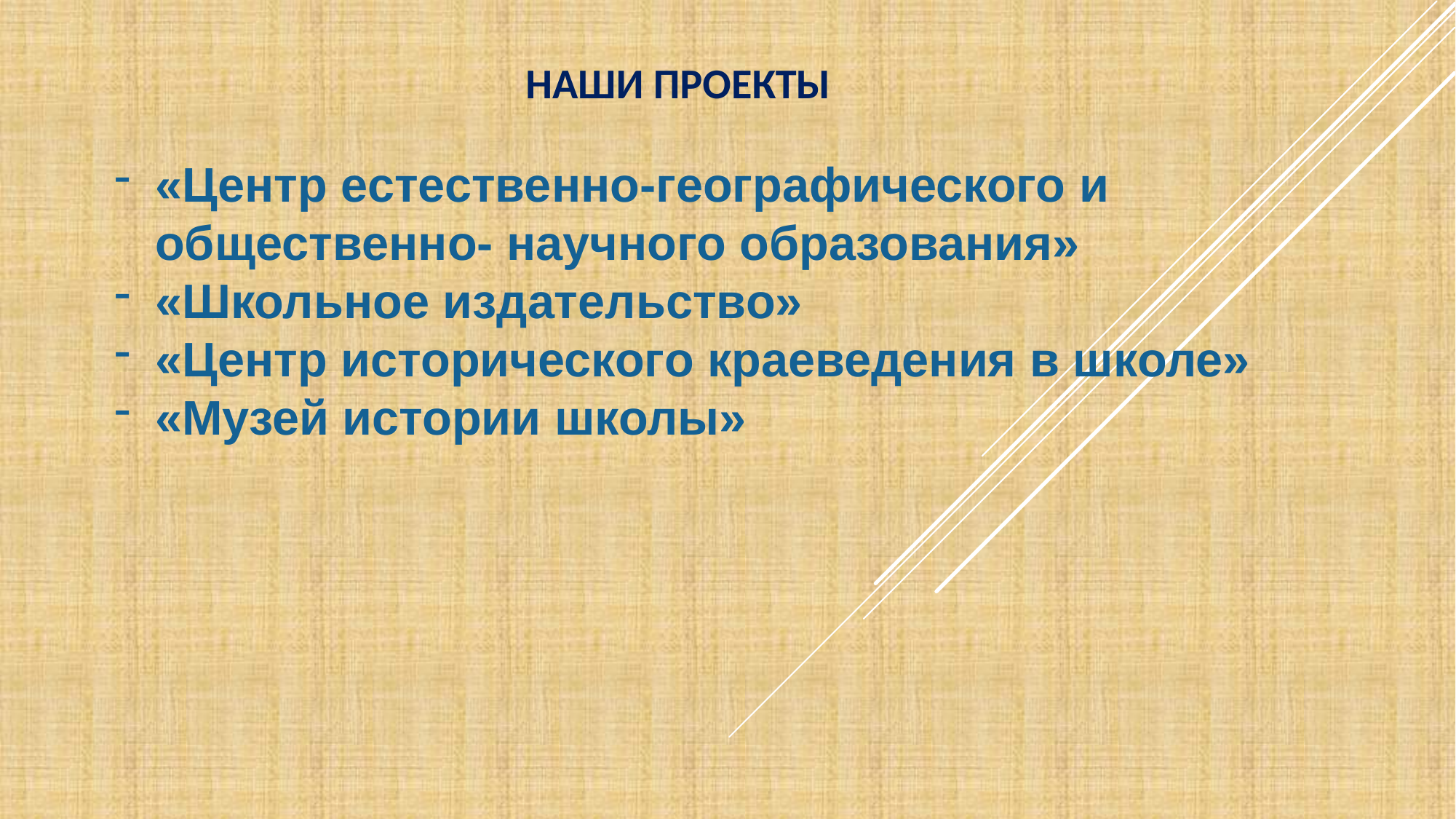

# Наши проекты

«Центр естественно-географического и общественно- научного образования»
«Школьное издательство»
«Центр исторического краеведения в школе»
«Музей истории школы»